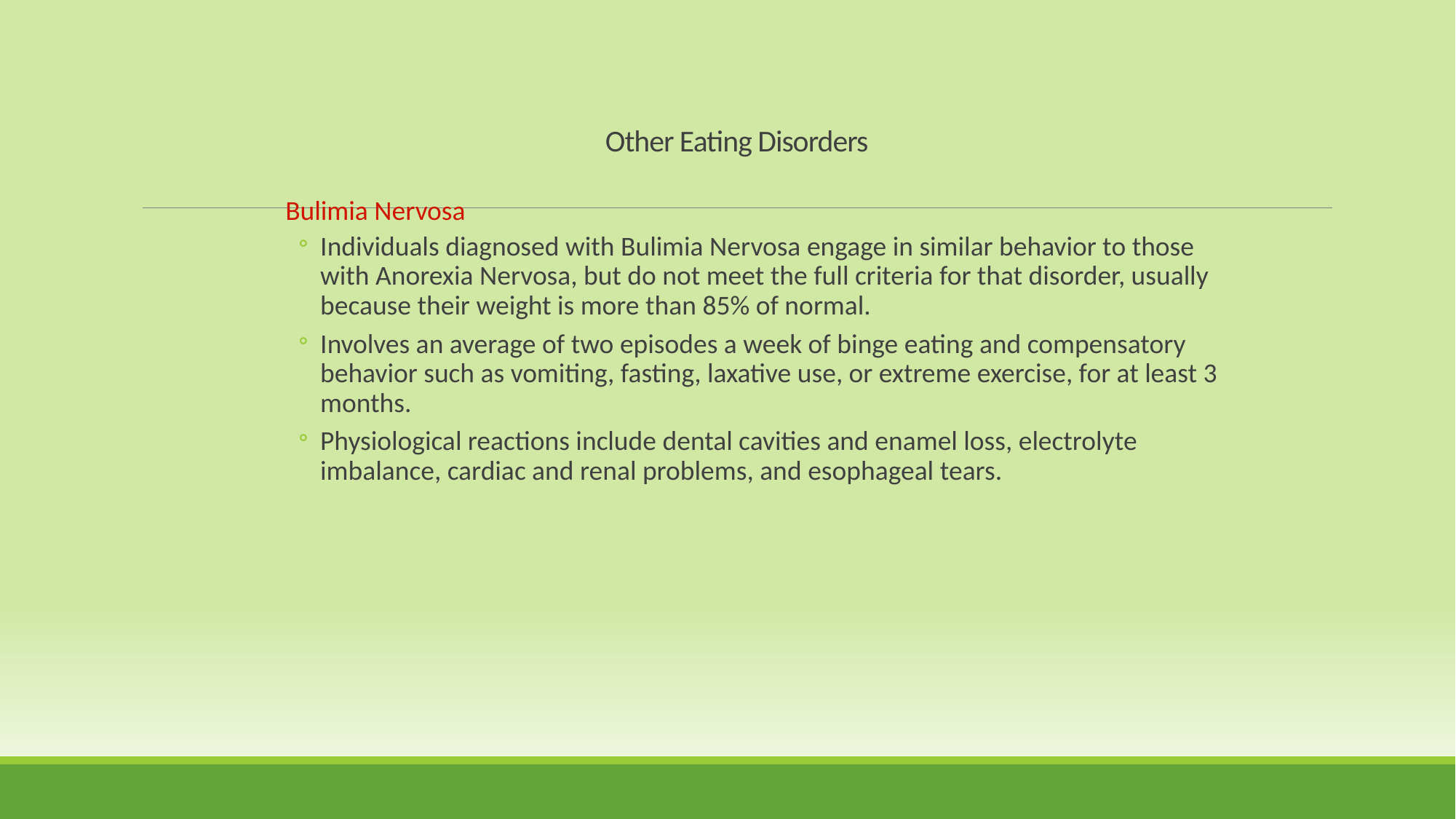

Other Eating Disorders
Bulimia Nervosa
Individuals diagnosed with Bulimia Nervosa engage in similar behavior to those with Anorexia Nervosa, but do not meet the full criteria for that disorder, usually because their weight is more than 85% of normal.
Involves an average of two episodes a week of binge eating and compensatory behavior such as vomiting, fasting, laxative use, or extreme exercise, for at least 3 months.
Physiological reactions include dental cavities and enamel loss, electrolyte imbalance, cardiac and renal problems, and esophageal tears.